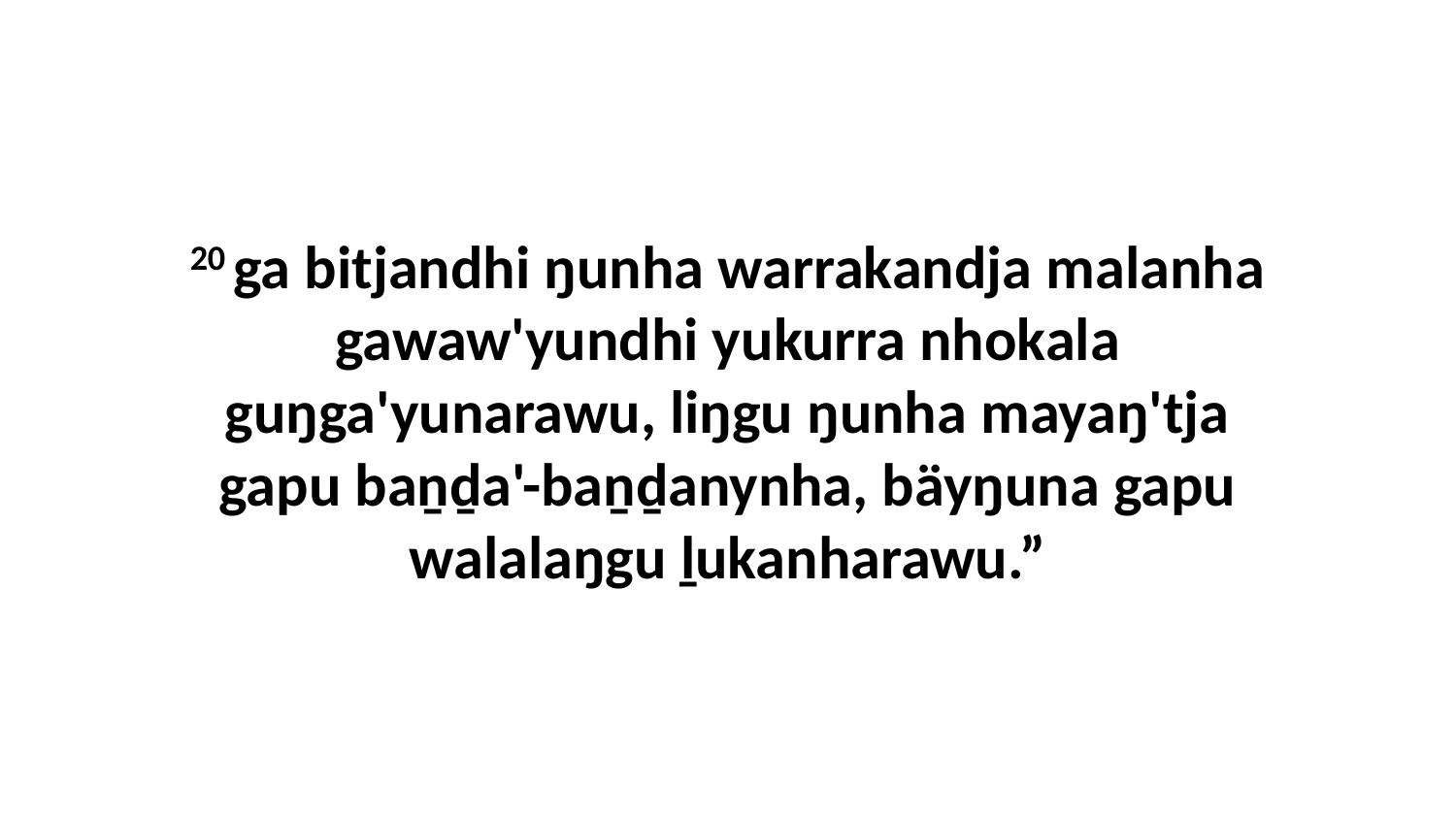

20 ga bitjandhi ŋunha warrakandja malanha gawaw'yundhi yukurra nhokala guŋga'yunarawu, liŋgu ŋunha mayaŋ'tja gapu baṉḏa'-baṉḏanynha, bäyŋuna gapu walalaŋgu ḻukanharawu.”